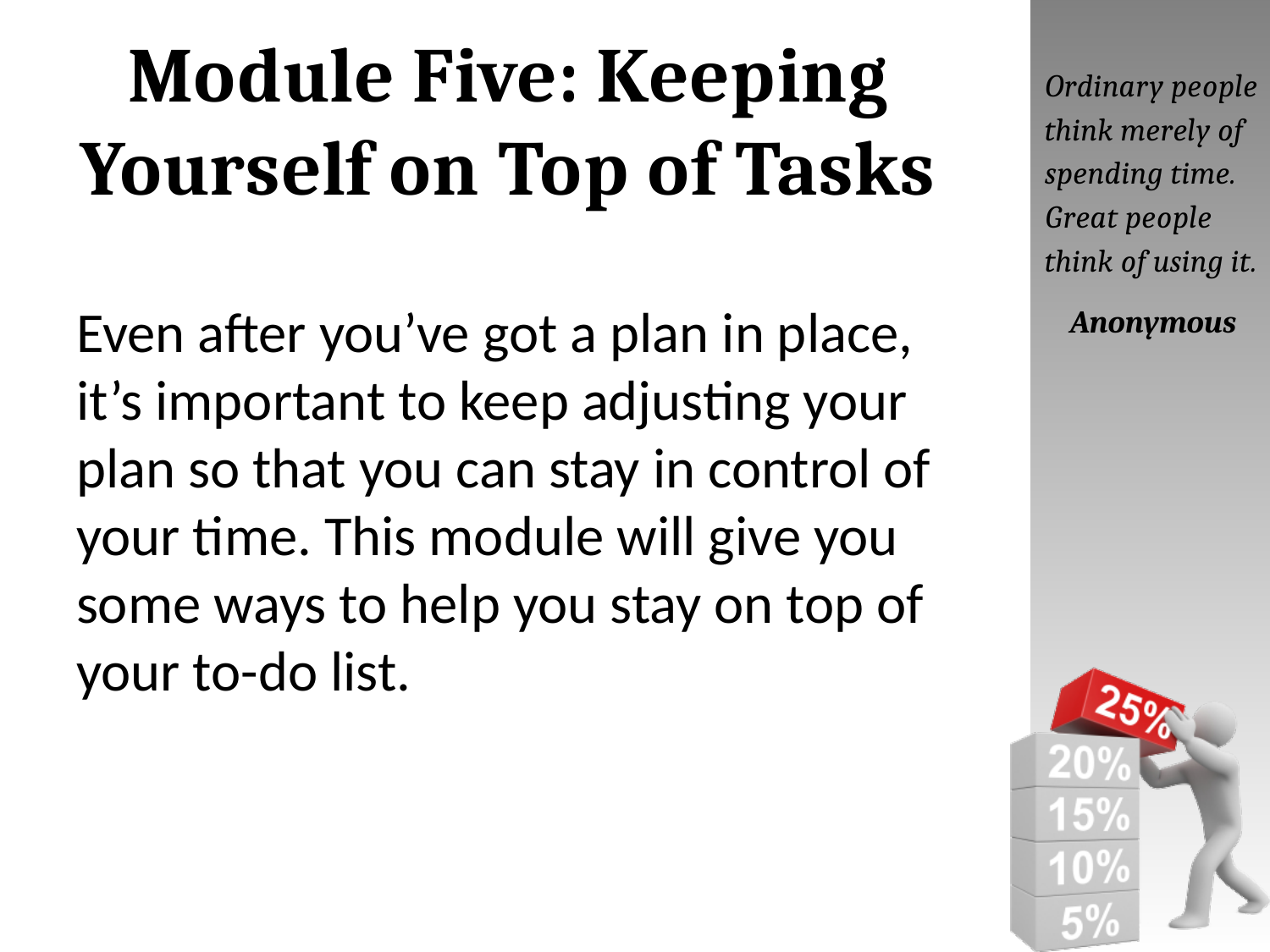

# Module Five: Keeping Yourself on Top of Tasks
Ordinary people think merely of spending time. Great people think of using it.
Anonymous

Even after you’ve got a plan in place, it’s important to keep adjusting your plan so that you can stay in control of your time. This module will give you some ways to help you stay on top of your to-do list.